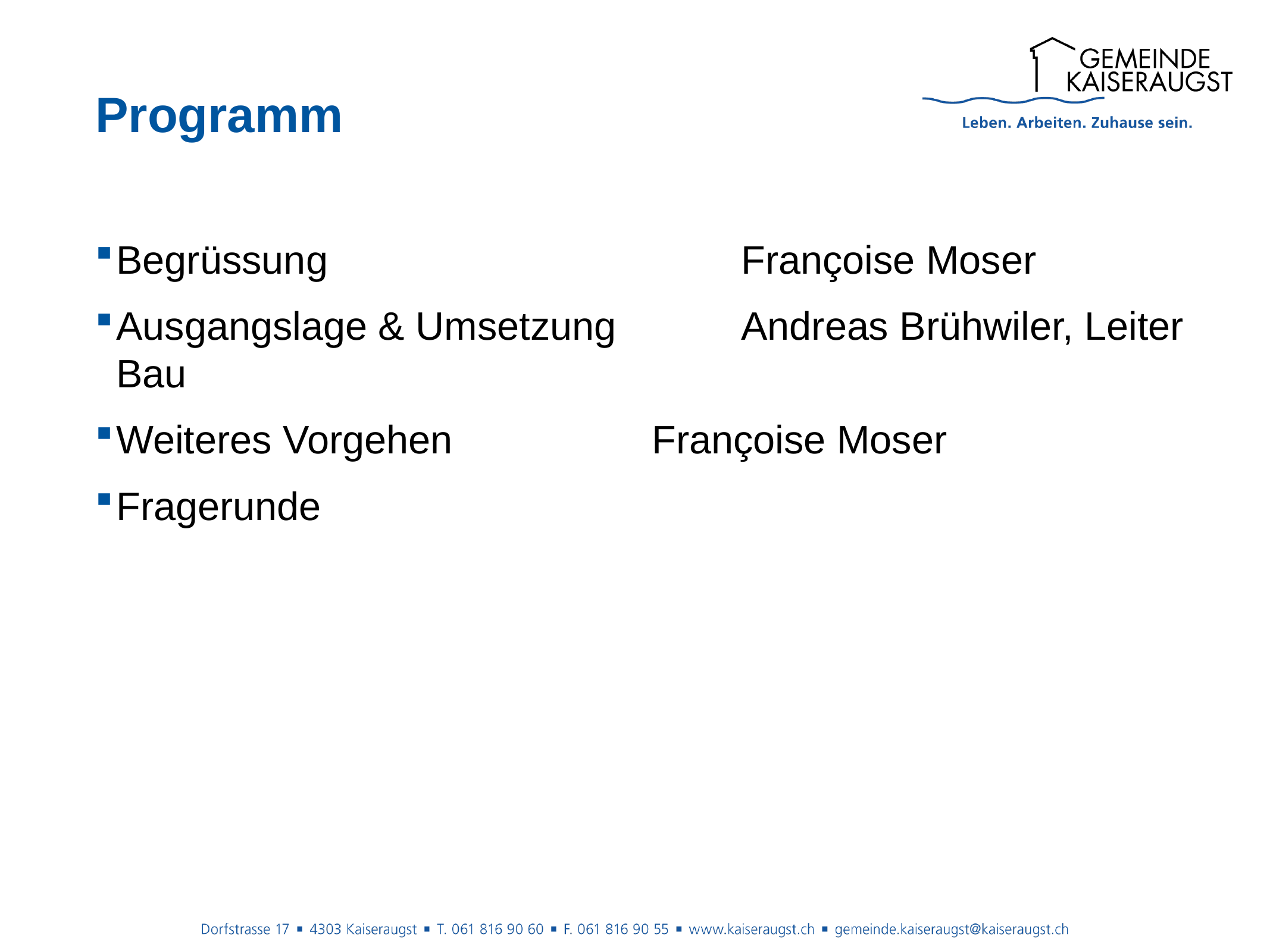

Programm
Begrüssung 					Françoise Moser
Ausgangslage & Umsetzung 		Andreas Brühwiler, Leiter Bau
Weiteres Vorgehen			Françoise Moser
Fragerunde